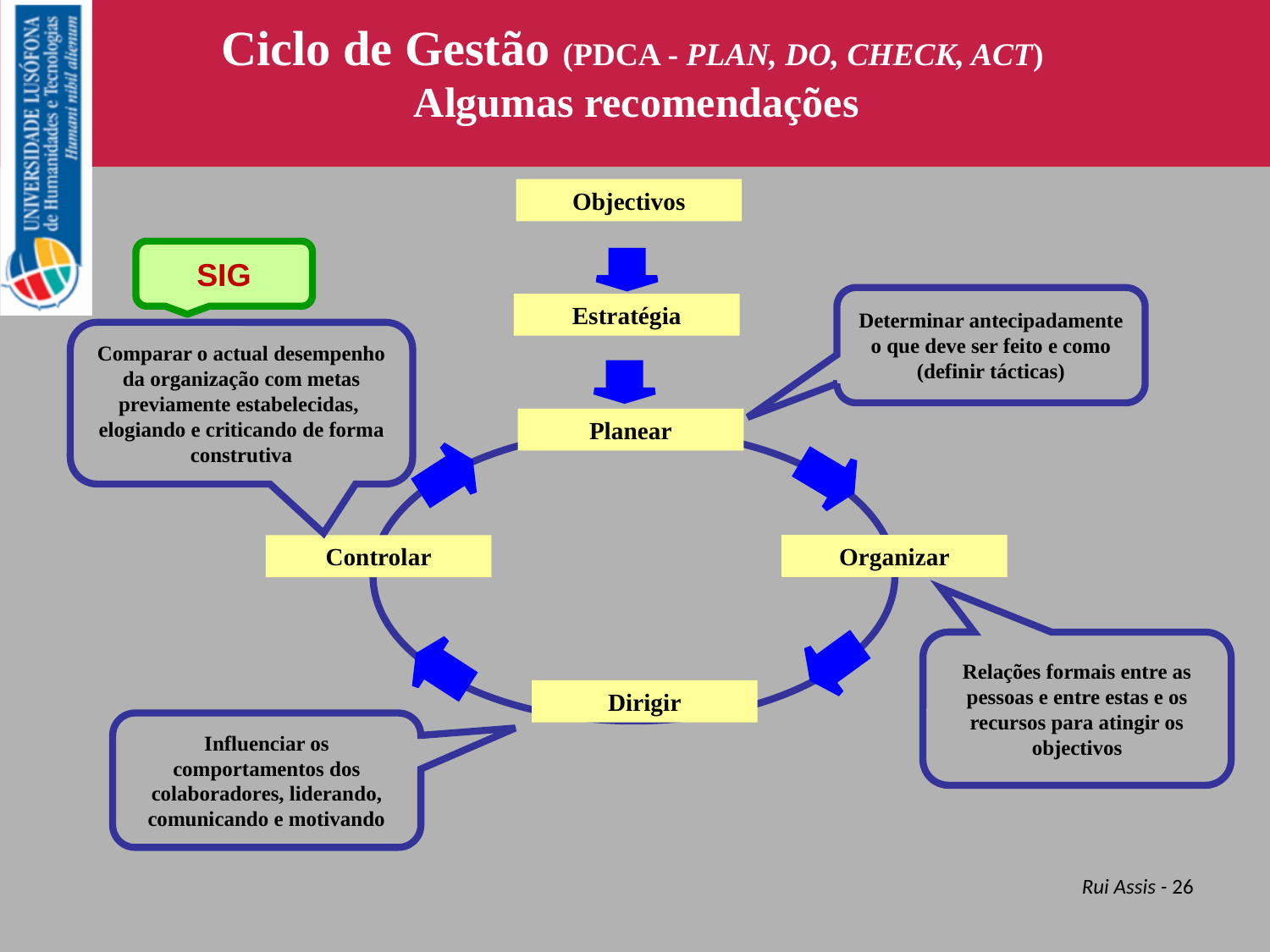

# Ciclo de Gestão (PDCA - PLAN, DO, CHECK, ACT) Algumas recomendações
Objectivos
SIG

Determinar antecipadamente o que deve ser feito e como (definir tácticas)
Estratégia
Comparar o actual desempenho da organização com metas previamente estabelecidas,  elogiando e criticando de forma construtiva

Planear

Organizar
Controlar
Relações formais entre as pessoas e entre estas e os recursos para atingir os objectivos

Dirigir
Influenciar os comportamentos dos colaboradores, liderando, comunicando e motivando
Rui Assis - 26